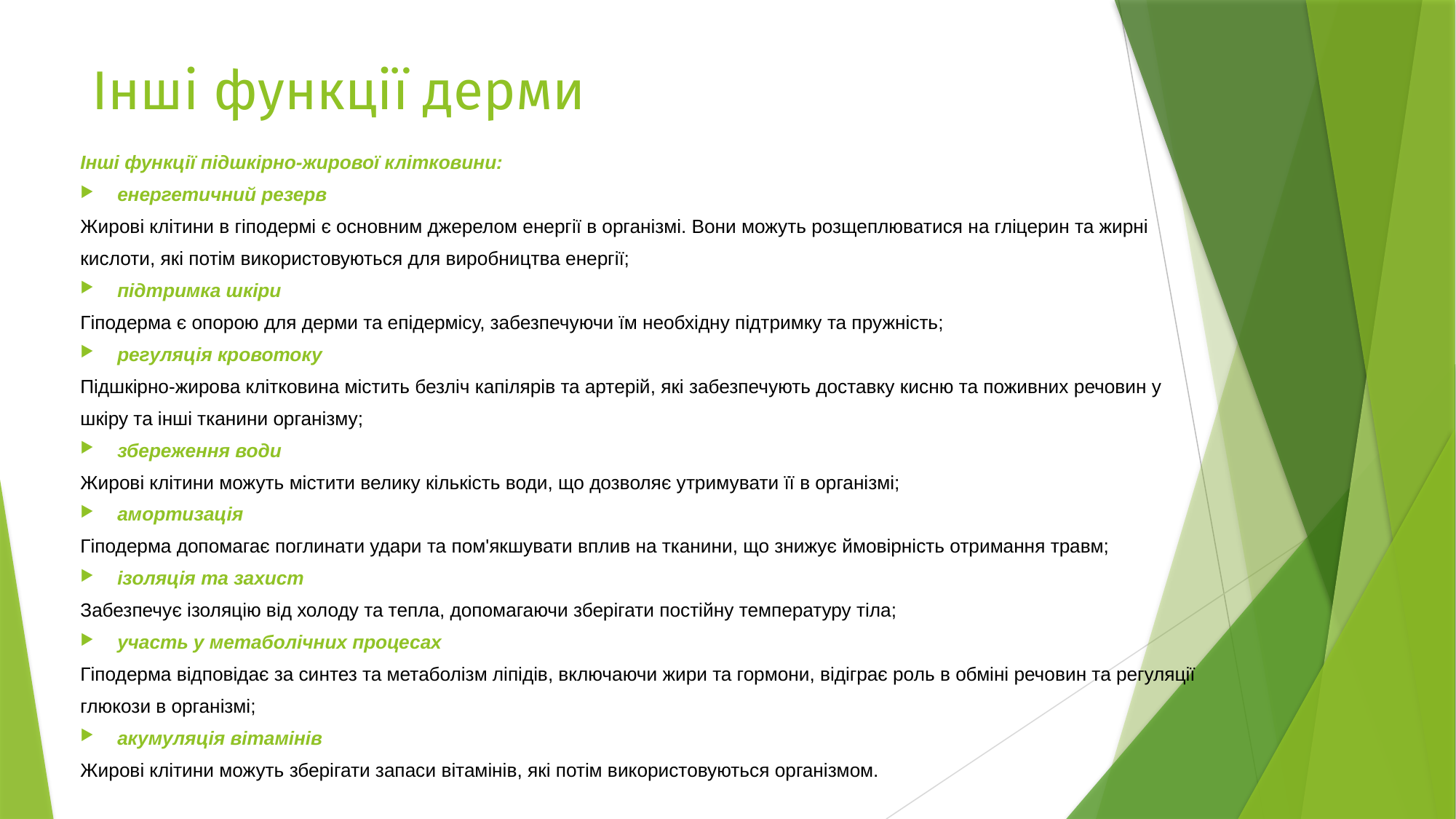

# Інші функції дерми
Інші функції підшкірно-жирової клітковини:
енергетичний резерв
Жирові клітини в гіподермі є основним джерелом енергії в організмі. Вони можуть розщеплюватися на гліцерин та жирні кислоти, які потім використовуються для виробництва енергії;
підтримка шкіри
Гіподерма є опорою для дерми та епідермісу, забезпечуючи їм необхідну підтримку та пружність;
регуляція кровотоку
Підшкірно-жирова клітковина містить безліч капілярів та артерій, які забезпечують доставку кисню та поживних речовин у шкіру та інші тканини організму;
збереження води
Жирові клітини можуть містити велику кількість води, що дозволяє утримувати її в організмі;
амортизація
Гіподерма допомагає поглинати удари та пом'якшувати вплив на тканини, що знижує ймовірність отримання травм;
ізоляція та захист
Забезпечує ізоляцію від холоду та тепла, допомагаючи зберігати постійну температуру тіла;
участь у метаболічних процесах
Гіподерма відповідає за синтез та метаболізм ліпідів, включаючи жири та гормони, відіграє роль в обміні речовин та регуляції глюкози в організмі;
акумуляція вітамінів
Жирові клітини можуть зберігати запаси вітамінів, які потім використовуються організмом.